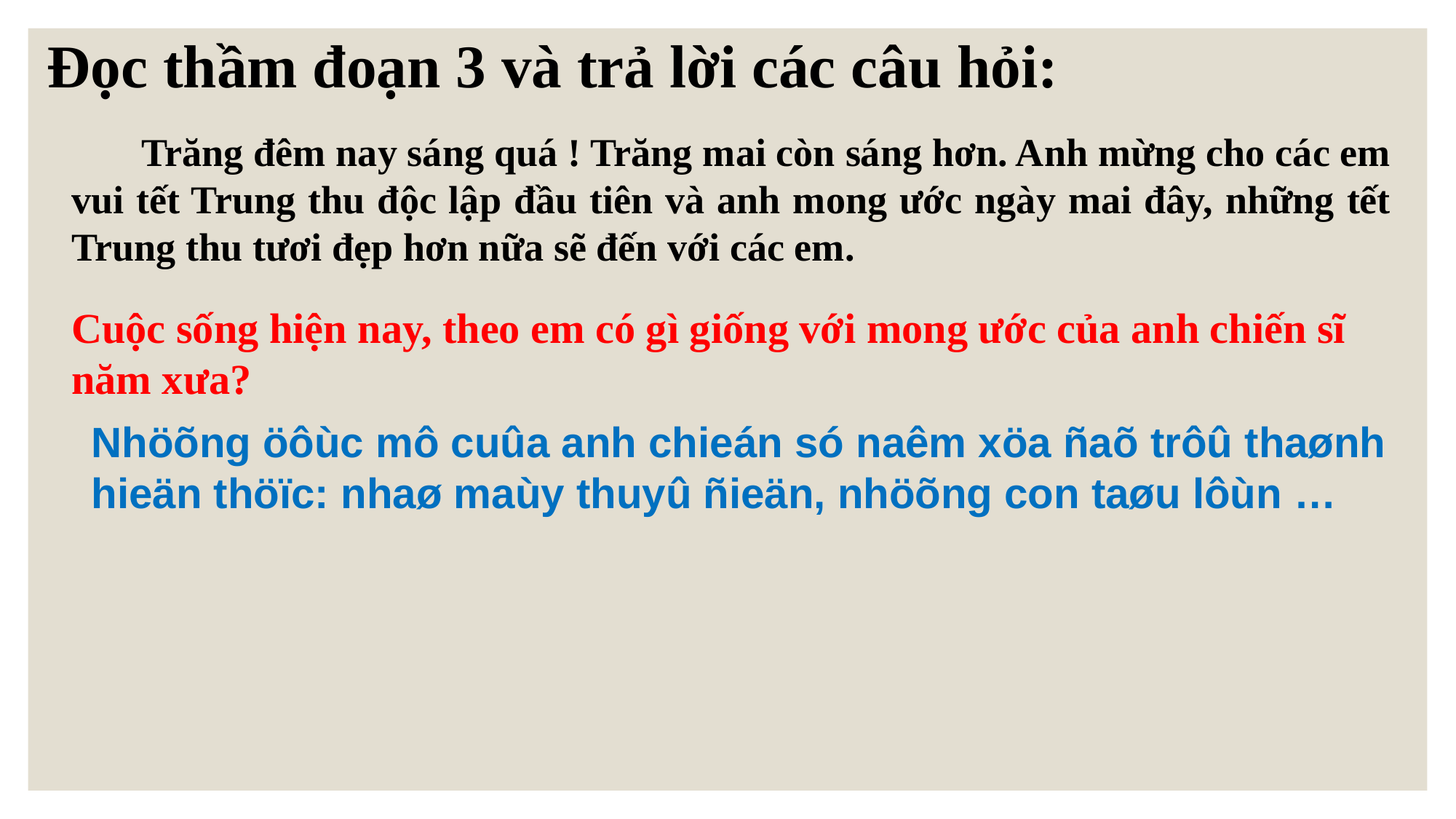

Đọc thầm đoạn 3 và trả lời các câu hỏi:
       Trăng đêm nay sáng quá ! Trăng mai còn sáng hơn. Anh mừng cho các em vui tết Trung thu độc lập đầu tiên và anh mong ước ngày mai đây, những tết Trung thu tươi đẹp hơn nữa sẽ đến với các em.
Cuộc sống hiện nay, theo em có gì giống với mong ước của anh chiến sĩ năm xưa?
Nhöõng öôùc mô cuûa anh chieán só naêm xöa ñaõ trôû thaønh hieän thöïc: nhaø maùy thuyû ñieän, nhöõng con taøu lôùn …